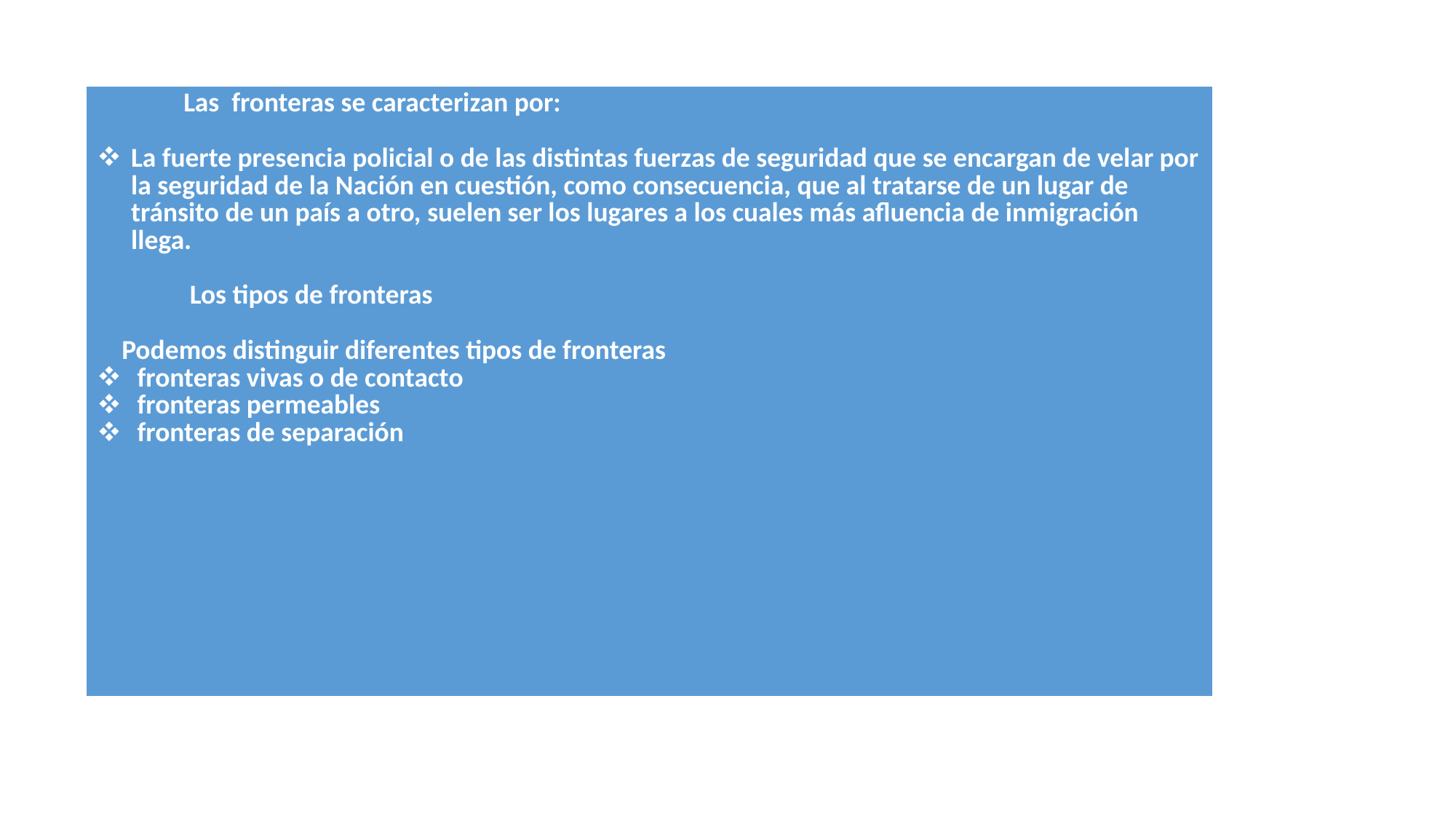

| Las fronteras se caracterizan por: La fuerte presencia policial o de las distintas fuerzas de seguridad que se encargan de velar por la seguridad de la Nación en cuestión, como consecuencia, que al tratarse de un lugar de tránsito de un país a otro, suelen ser los lugares a los cuales más afluencia de inmigración llega. Los tipos de fronteras Podemos distinguir diferentes tipos de fronteras fronteras vivas o de contacto fronteras permeables fronteras de separación |
| --- |